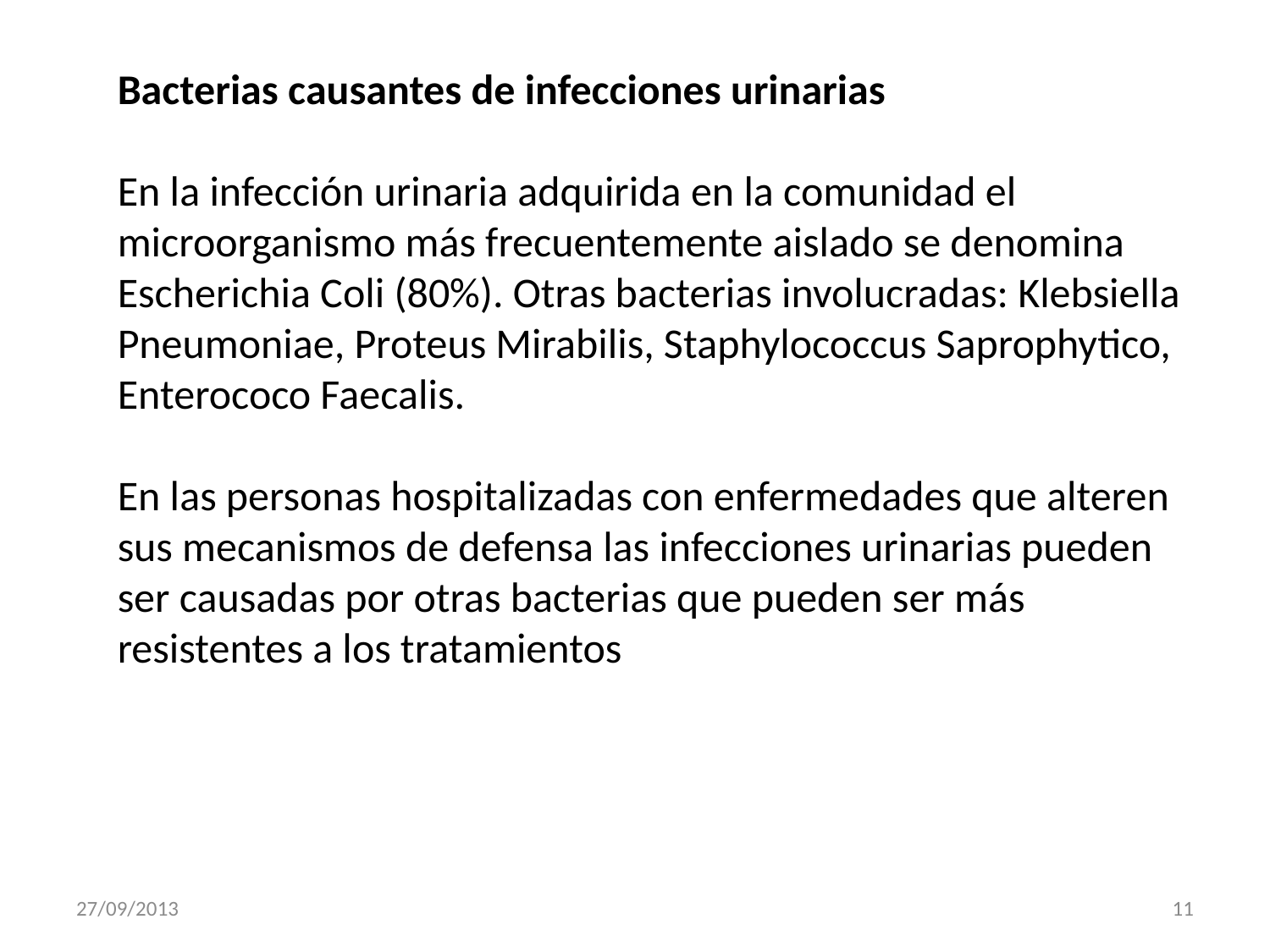

Bacterias causantes de infecciones urinarias
En la infección urinaria adquirida en la comunidad el microorganismo más frecuentemente aislado se denomina Escherichia Coli (80%). Otras bacterias involucradas: Klebsiella Pneumoniae, Proteus Mirabilis, Staphylococcus Saprophytico, Enterococo Faecalis.
En las personas hospitalizadas con enfermedades que alteren sus mecanismos de defensa las infecciones urinarias pueden ser causadas por otras bacterias que pueden ser más resistentes a los tratamientos
27/09/2013
11